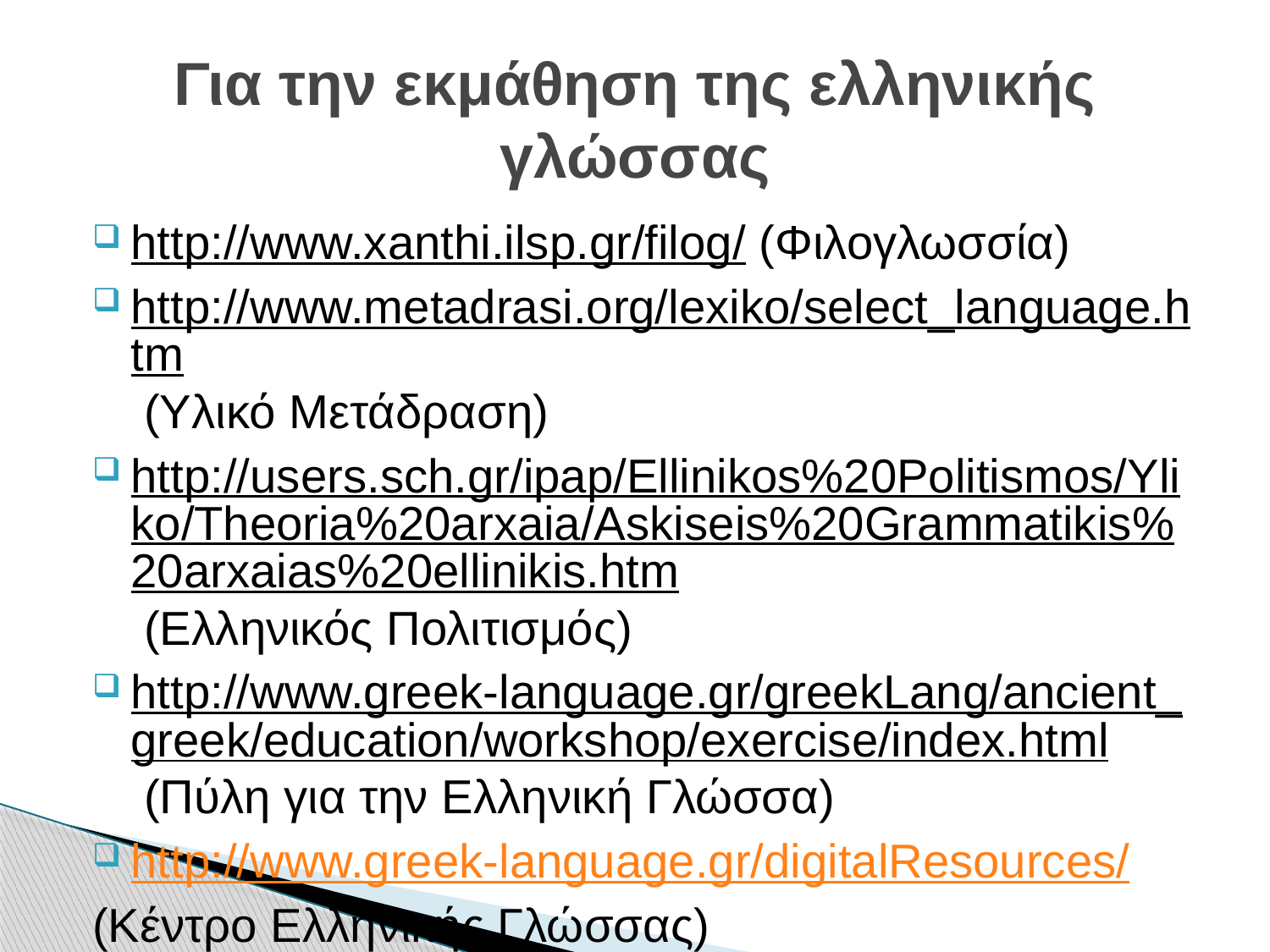

# Για την εκμάθηση της ελληνικής γλώσσας
http://www.xanthi.ilsp.gr/filog/ (Φιλογλωσσία)
http://www.metadrasi.org/lexiko/select_language.htm (Υλικό Μετάδραση)
http://users.sch.gr/ipap/Ellinikos%20Politismos/Yliko/Theoria%20arxaia/Askiseis%20Grammatikis%20arxaias%20ellinikis.htm (Ελληνικός Πολιτισμός)
http://www.greek-language.gr/greekLang/ancient_greek/education/workshop/exercise/index.html (Πύλη για την Ελληνική Γλώσσα)
http://www.greek-language.gr/digitalResources/
(Κέντρο Ελληνικής Γλώσσας)